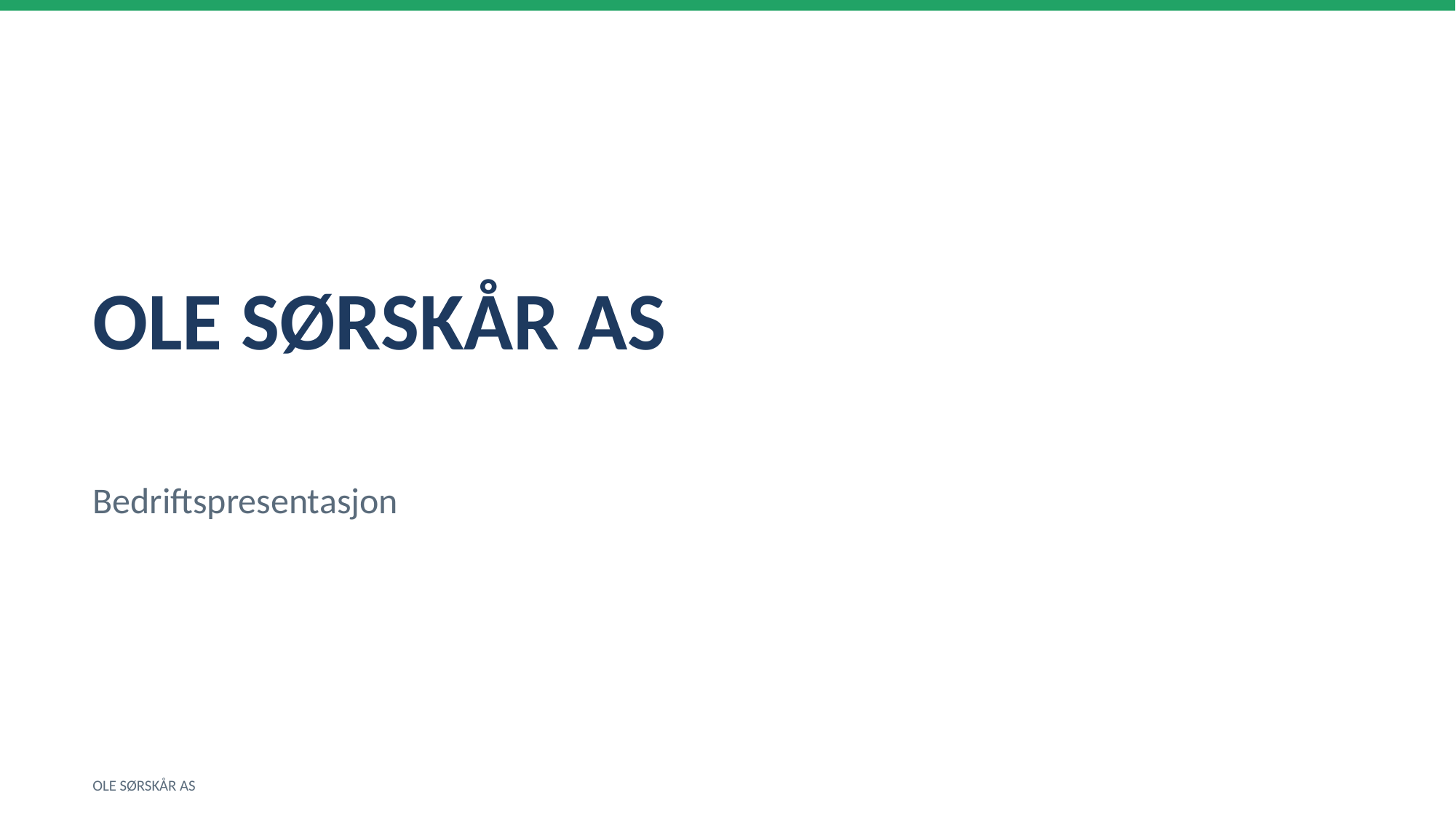

OLE SØRSKÅR AS
Bedriftspresentasjon
OLE SØRSKÅR AS